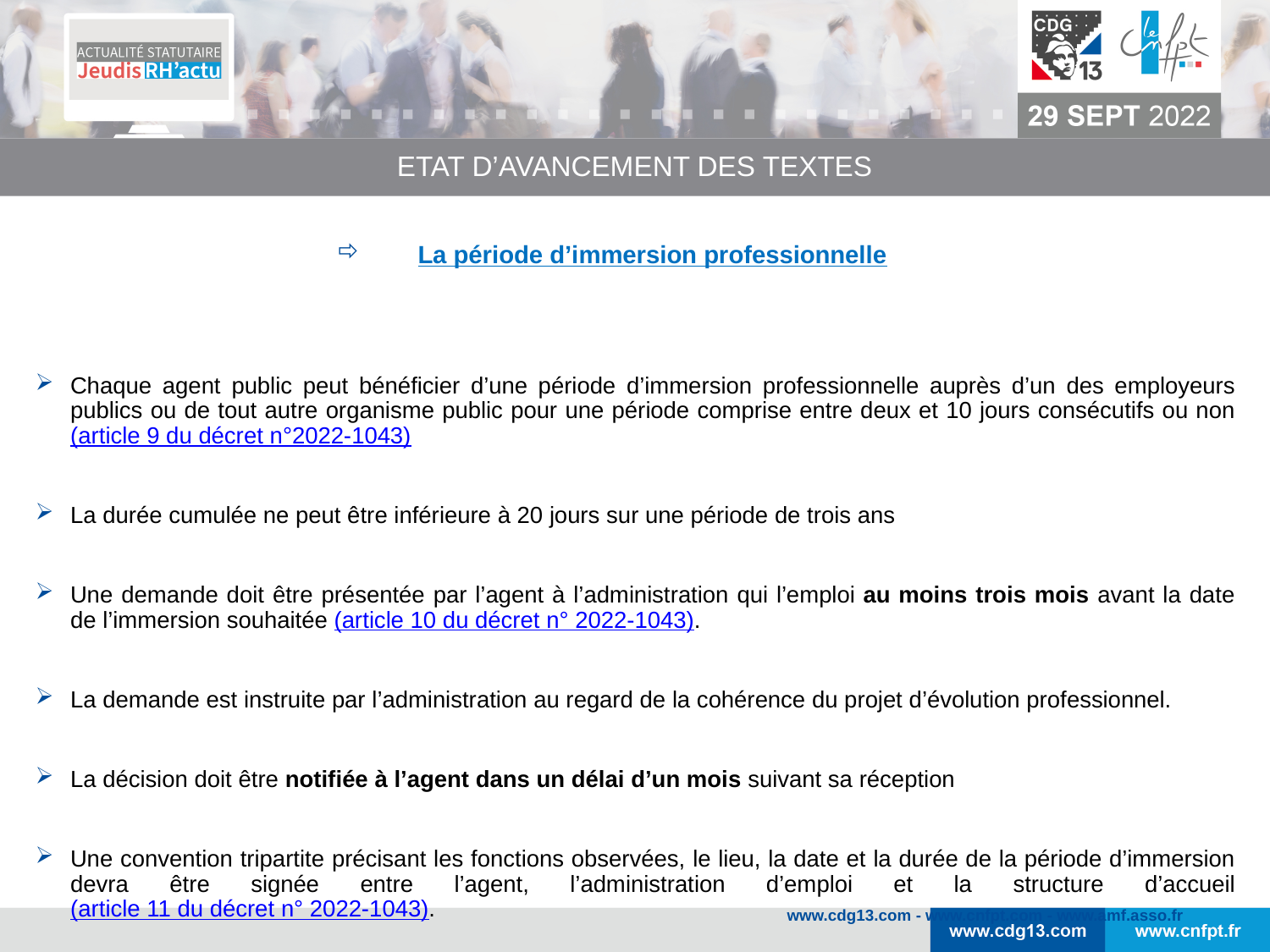

ETAT D’AVANCEMENT DES TEXTES

La période d’immersion professionnelle

Chaque agent public peut bénéficier d’une période d’immersion professionnelle auprès d’un des employeurs publics ou de tout autre organisme public pour une période comprise entre deux et 10 jours consécutifs ou non (article 9 du décret n°2022-1043)

La durée cumulée ne peut être inférieure à 20 jours sur une période de trois ans

Une demande doit être présentée par l’agent à l’administration qui l’emploi au moins trois mois avant la date de l’immersion souhaitée (article 10 du décret n° 2022-1043).

La demande est instruite par l’administration au regard de la cohérence du projet d’évolution professionnel.

La décision doit être notifiée à l’agent dans un délai d’un mois suivant sa réception

Une convention tripartite précisant les fonctions observées, le lieu, la date et la durée de la période d’immersion devra être signée entre l’agent, l’administration d’emploi et la structure d’accueil (article 11 du décret n° 2022-1043).